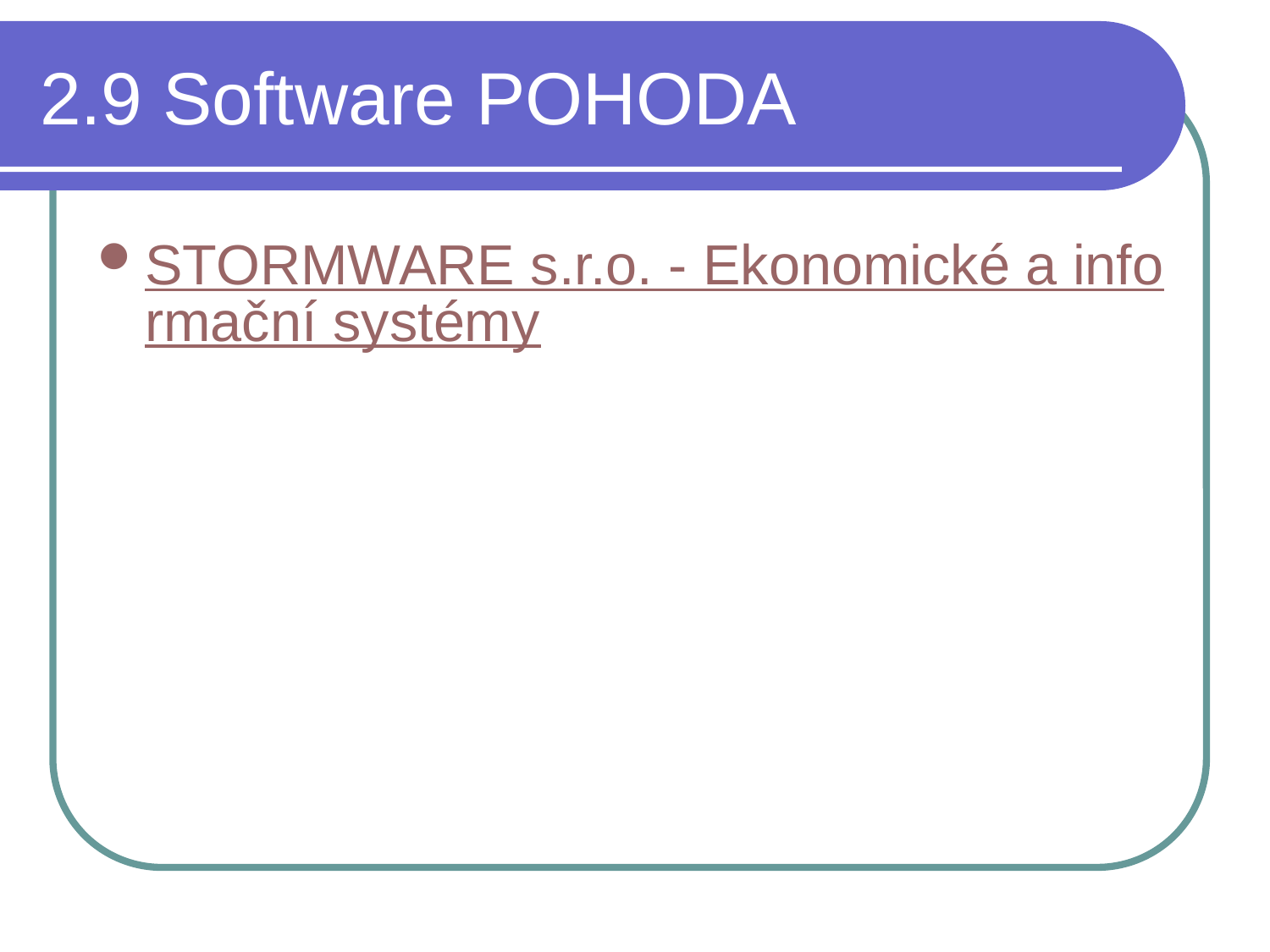

# 2.9 Software POHODA
STORMWARE s.r.o. - Ekonomické a informační systémy